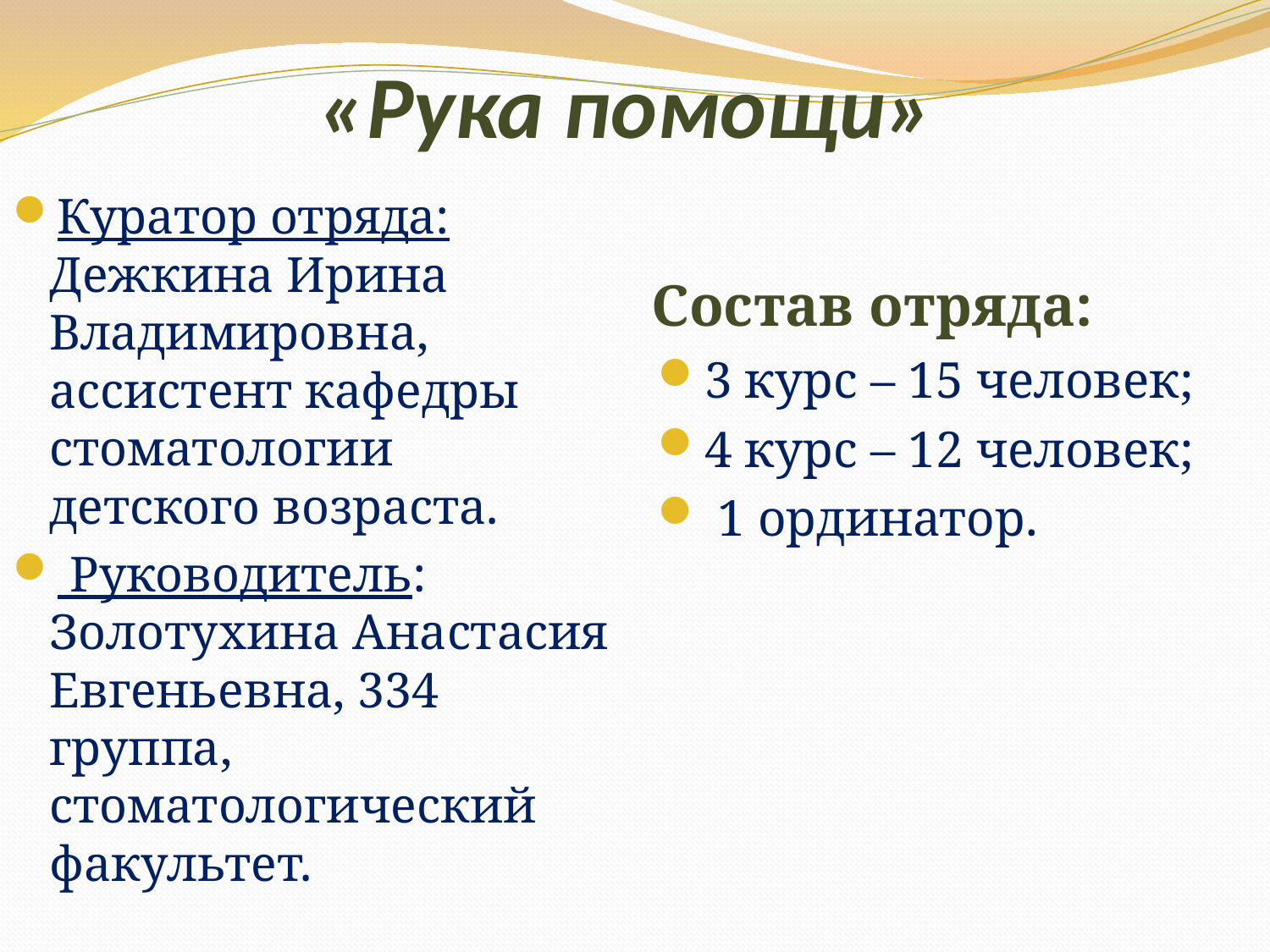

# «Рука помощи»
Куратор отряда: Дежкина Ирина Владимировна, ассистент кафедры стоматологии детского возраста.
 Руководитель: Золотухина Анастасия Евгеньевна, 334 группа, стоматологический факультет.
Состав отряда:
3 курс – 15 человек;
4 курс – 12 человек;
 1 ординатор.